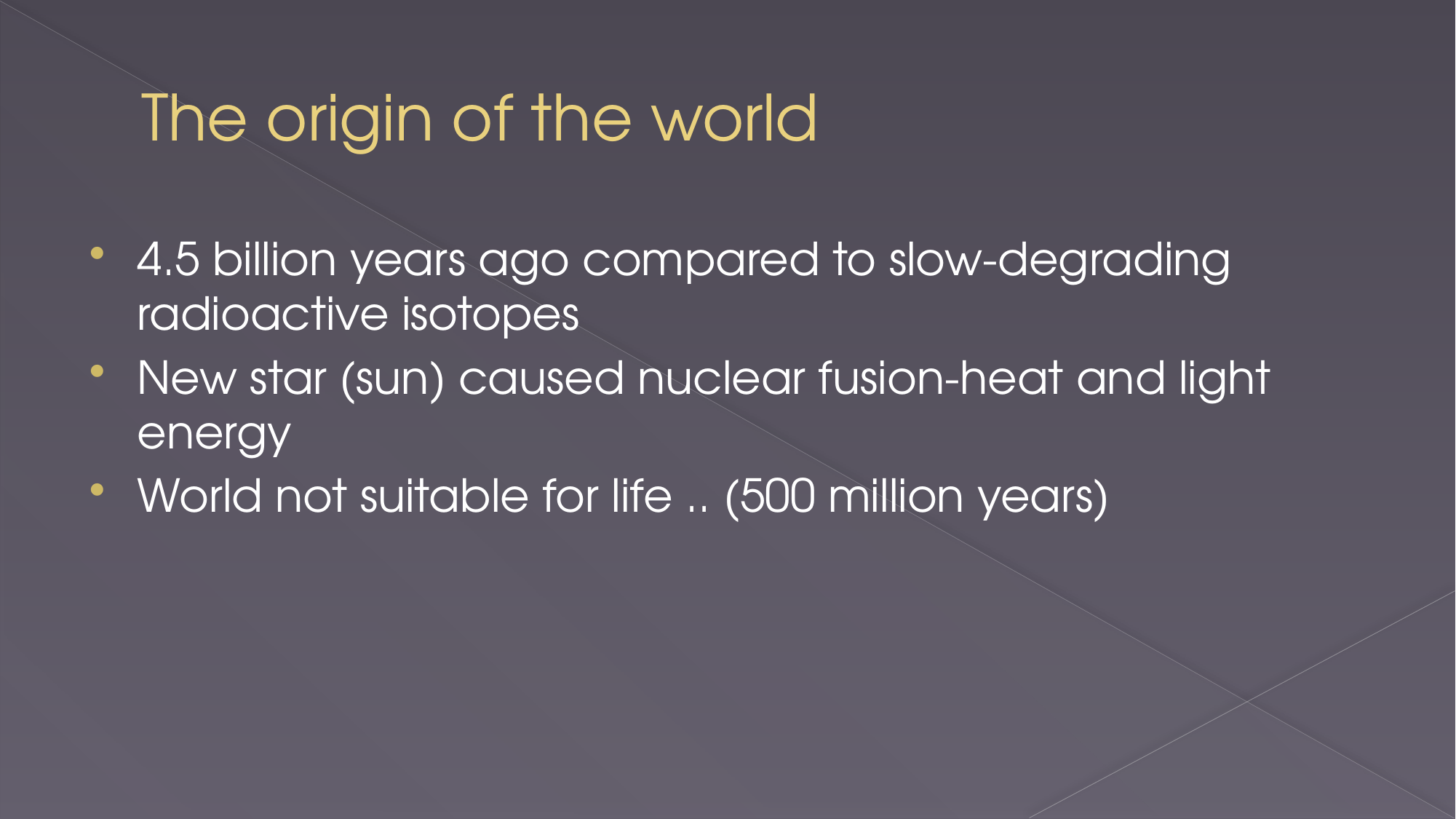

# The origin of the world
4.5 billion years ago compared to slow-degrading radioactive isotopes
New star (sun) caused nuclear fusion-heat and light energy
World not suitable for life .. (500 million years)